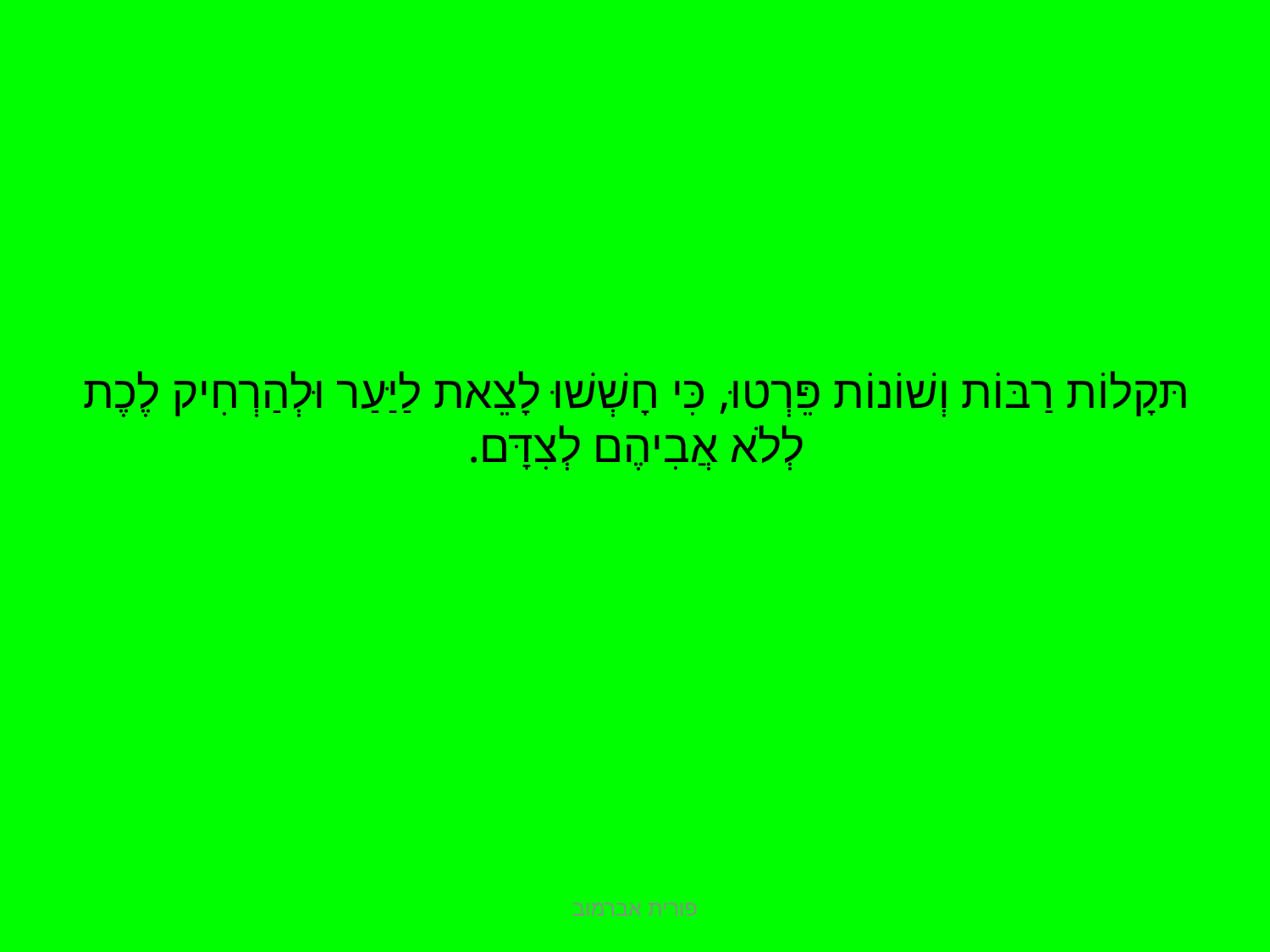

# תּקָלוֹת רַבּוֹת וְשׁוֹנוֹת פֵּרְטוּ, כִּי חָשְׁשׁוּ לָצֵאת לַיַּעַר וּלְהַרְחִיק לֶכֶת לְלֹא אֲבִיהֶם לְצִדָּם.
פורית אברמוב